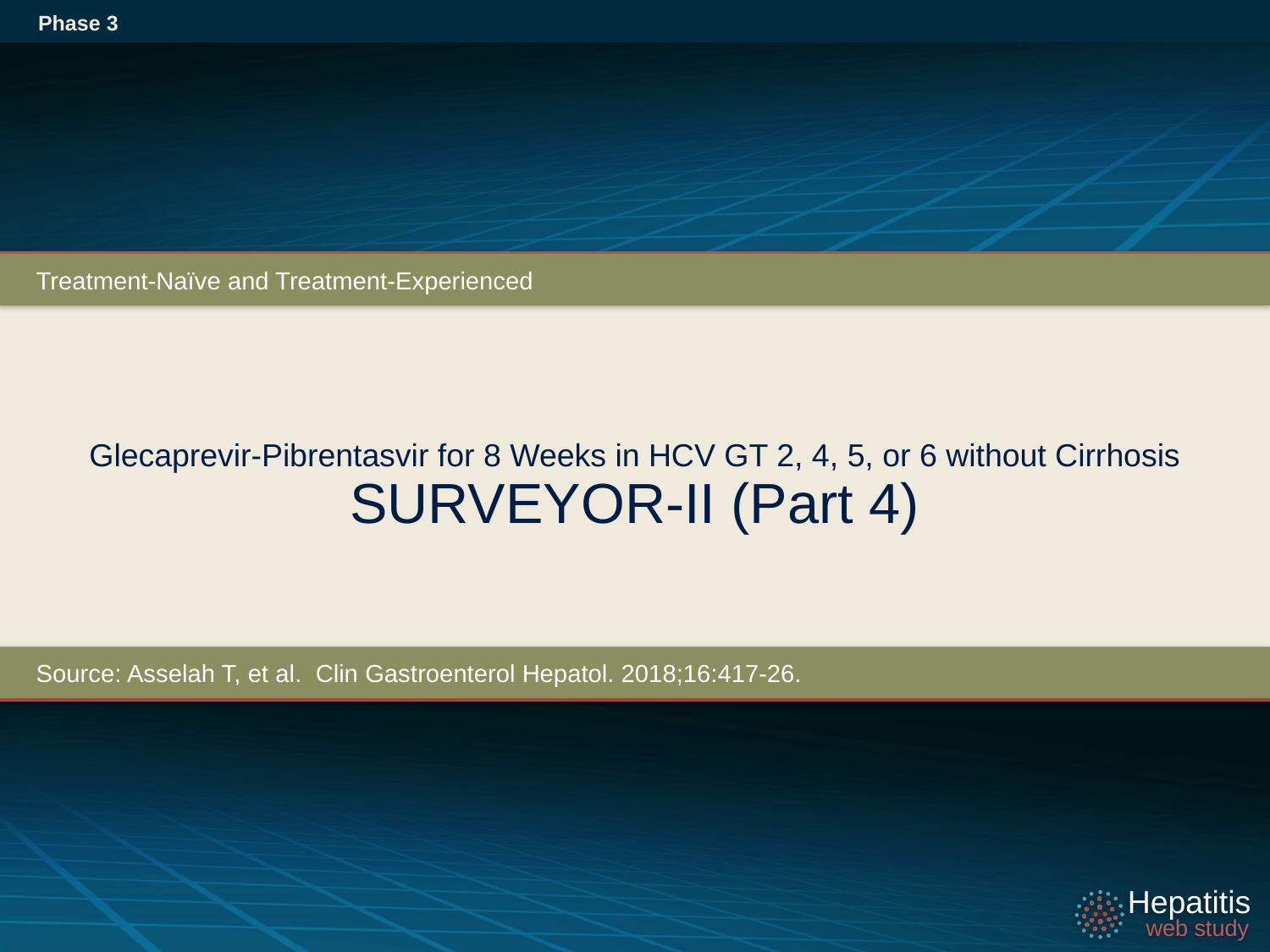

Phase 3
Treatment-Naïve and Treatment-Experienced
# Glecaprevir-Pibrentasvir for 8 Weeks in HCV GT 2, 4, 5, or 6 without Cirrhosis SURVEYOR-II (Part 4)
Source: Asselah T, et al.  Clin Gastroenterol Hepatol. 2018;16:417-26.